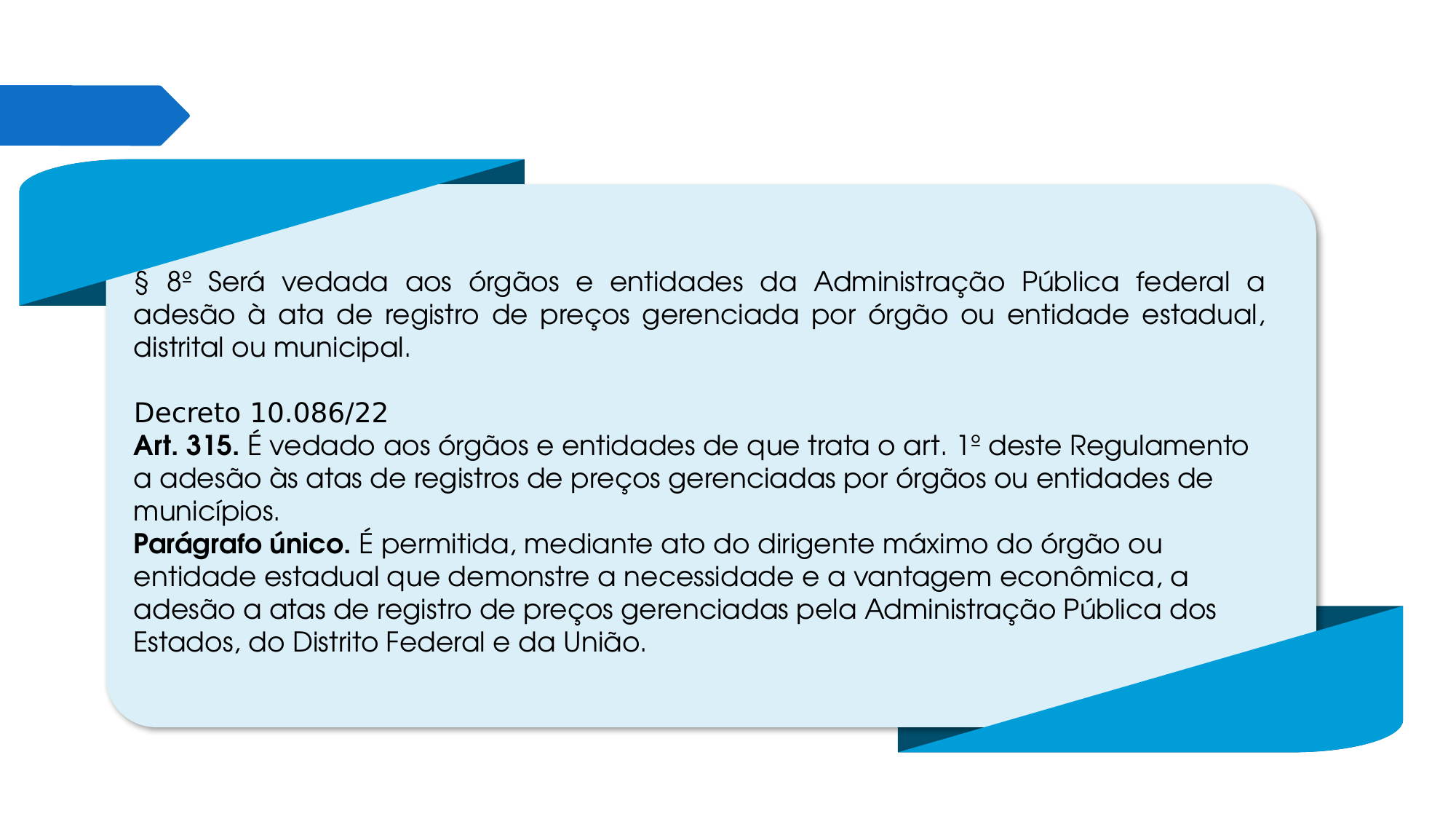

#

§ 8º Será vedada aos órgãos e entidades da Administração Pública federal a adesão à ata de registro de preços gerenciada por órgão ou entidade estadual, distrital ou municipal.

Decreto 10.086/22
Art. 315. É vedado aos órgãos e entidades de que trata o art. 1º deste Regulamento a adesão às atas de registros de preços gerenciadas por órgãos ou entidades de municípios.
Parágrafo único. É permitida, mediante ato do dirigente máximo do órgão ou entidade estadual que demonstre a necessidade e a vantagem econômica, a adesão a atas de registro de preços gerenciadas pela Administração Pública dos Estados, do Distrito Federal e da União.